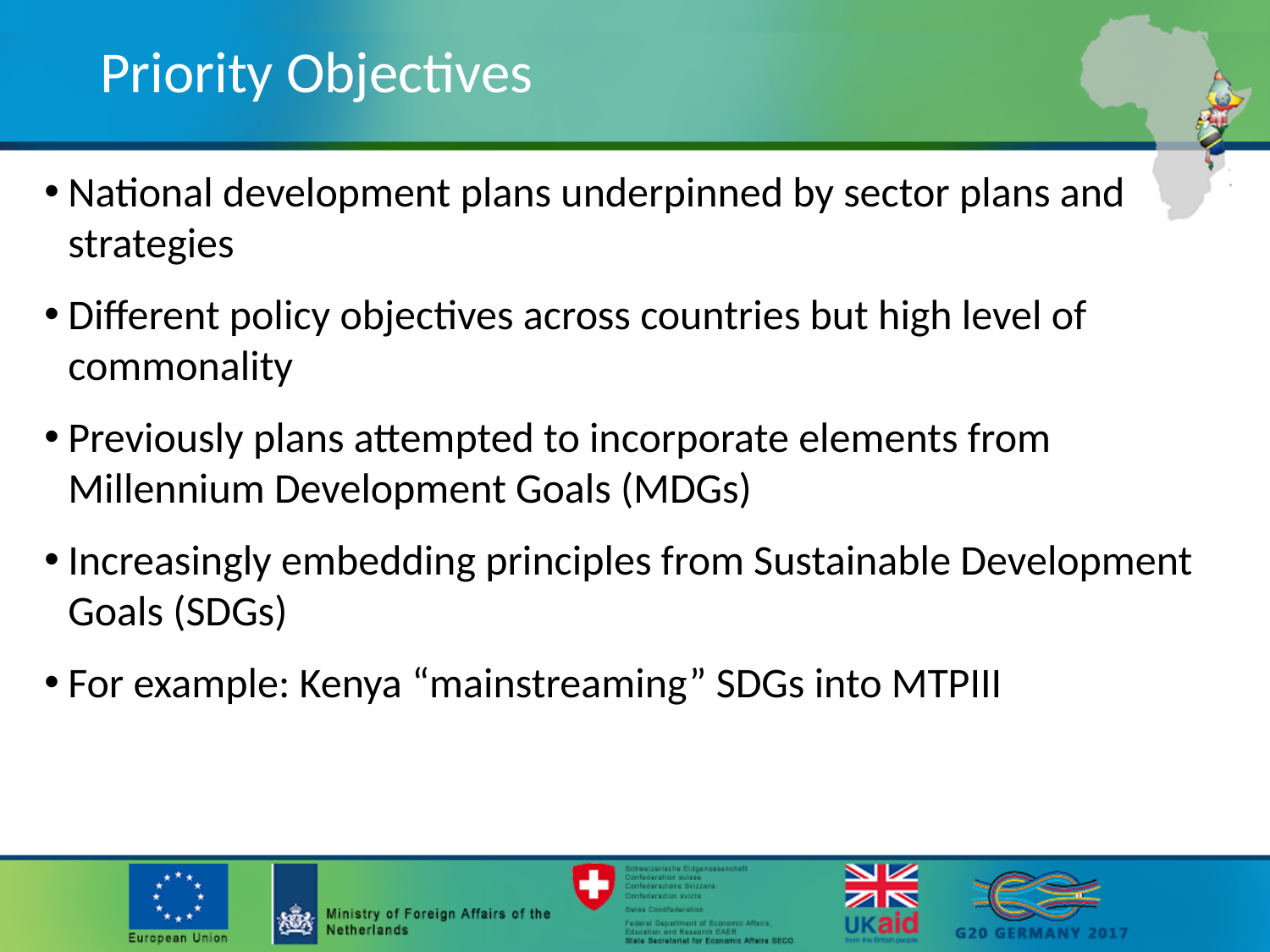

# Priority Objectives
National development plans underpinned by sector plans and strategies
Different policy objectives across countries but high level of commonality
Previously plans attempted to incorporate elements from Millennium Development Goals (MDGs)
Increasingly embedding principles from Sustainable Development Goals (SDGs)
For example: Kenya “mainstreaming” SDGs into MTPIII